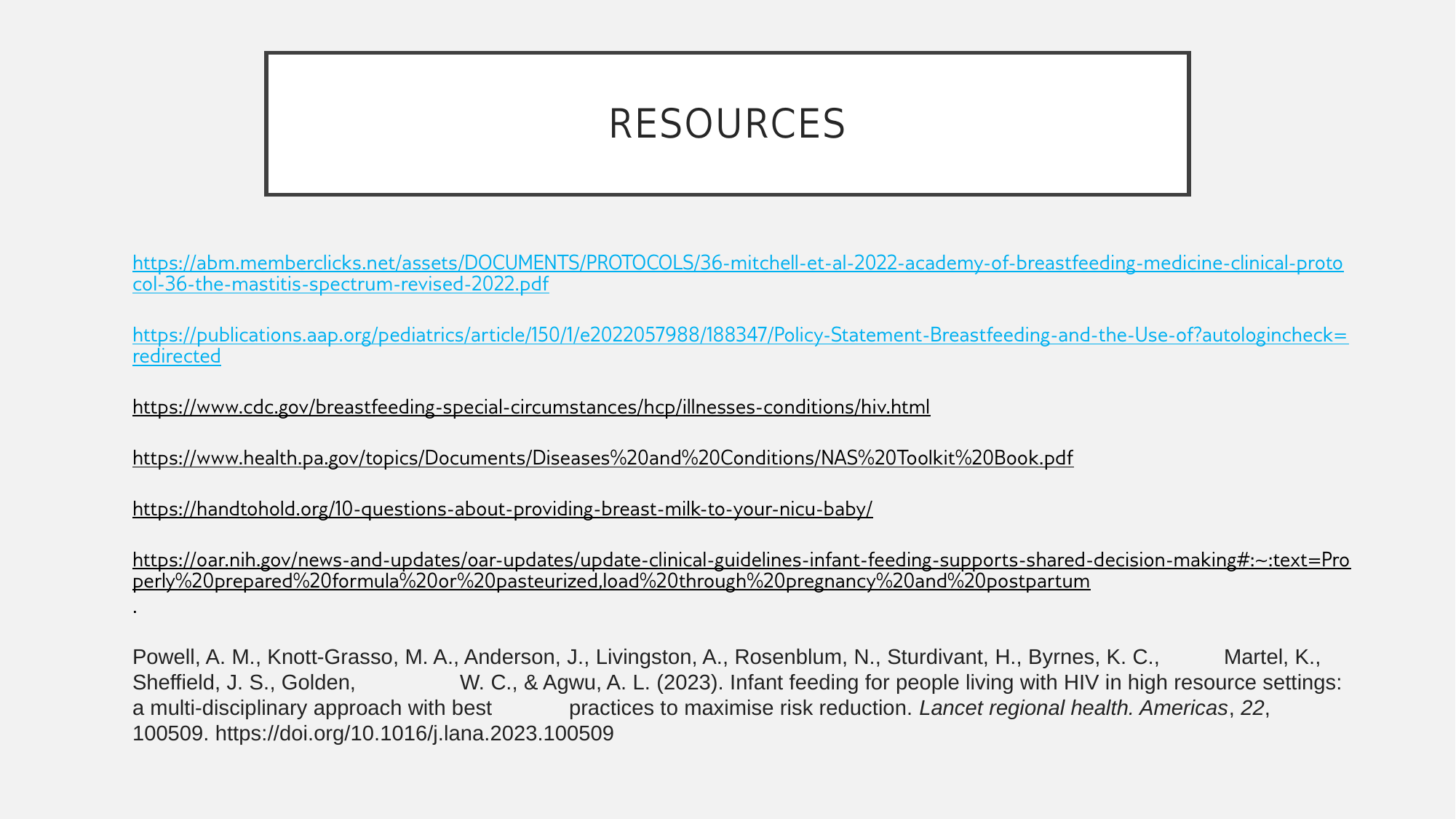

# RESOURCES
https://abm.memberclicks.net/assets/DOCUMENTS/PROTOCOLS/36-mitchell-et-al-2022-academy-of-breastfeeding-medicine-clinical-protocol-36-the-mastitis-spectrum-revised-2022.pdf

https://publications.aap.org/pediatrics/article/150/1/e2022057988/188347/Policy-Statement-Breastfeeding-and-the-Use-of?autologincheck=redirected

https://www.cdc.gov/breastfeeding-special-circumstances/hcp/illnesses-conditions/hiv.html

https://www.health.pa.gov/topics/Documents/Diseases%20and%20Conditions/NAS%20Toolkit%20Book.pdf

https://handtohold.org/10-questions-about-providing-breast-milk-to-your-nicu-baby/
https://oar.nih.gov/news-and-updates/oar-updates/update-clinical-guidelines-infant-feeding-supports-shared-decision-making#:~:text=Properly%20prepared%20formula%20or%20pasteurized,load%20through%20pregnancy%20and%20postpartum.

Powell, A. M., Knott-Grasso, M. A., Anderson, J., Livingston, A., Rosenblum, N., Sturdivant, H., Byrnes, K. C., 	Martel, K., Sheffield, J. S., Golden, 	W. C., & Agwu, A. L. (2023). Infant feeding for people living with HIV in high resource settings: a multi-disciplinary approach with best 	practices to maximise risk reduction. Lancet regional health. Americas, 22, 100509. https://doi.org/10.1016/j.lana.2023.100509